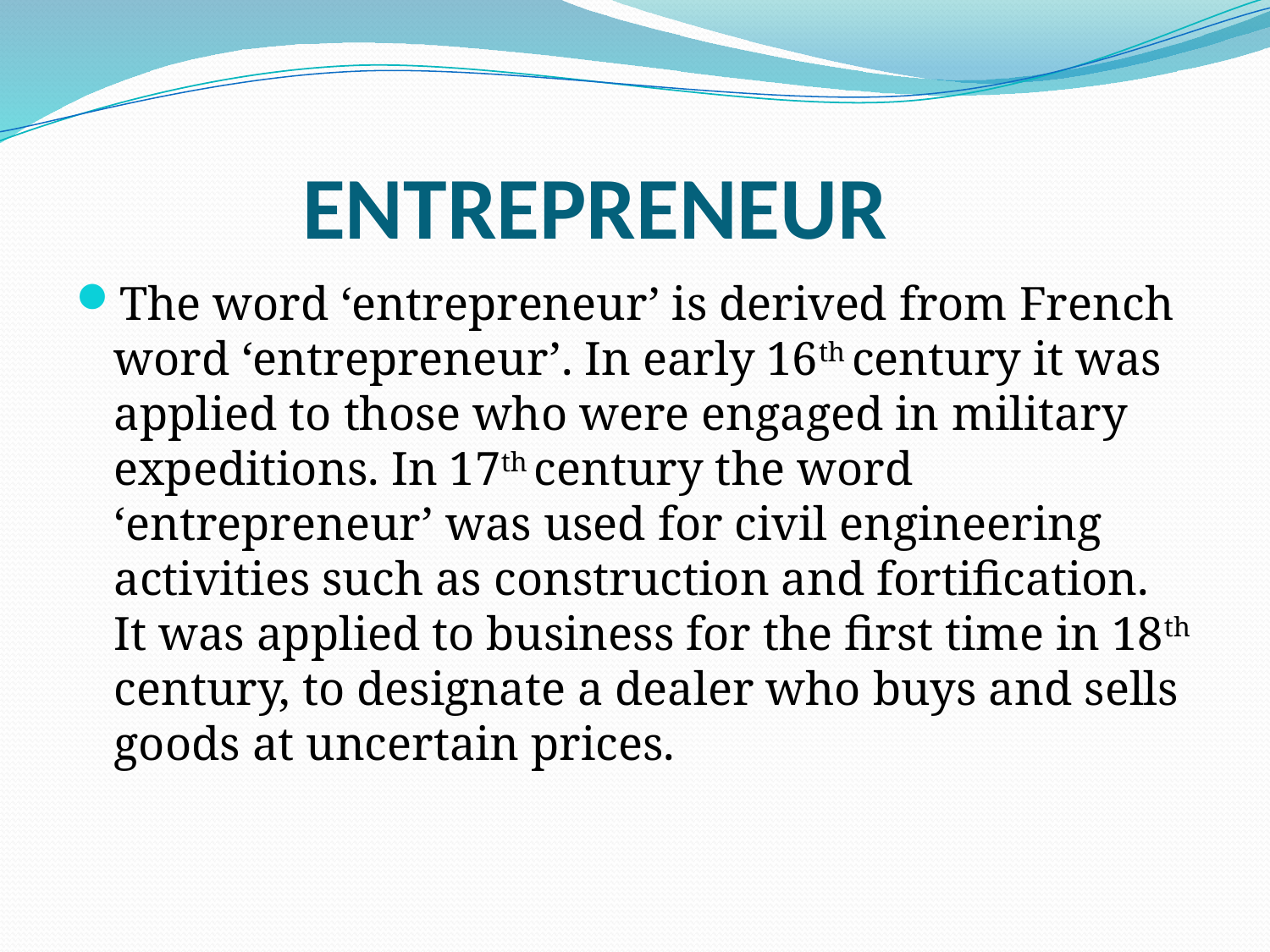

# ENTREPRENEUR
The word ‘entrepreneur’ is derived from French word ‘entrepreneur’. In early 16th century it was applied to those who were engaged in military expeditions. In 17th century the word ‘entrepreneur’ was used for civil engineering activities such as construction and fortification. It was applied to business for the first time in 18th century, to designate a dealer who buys and sells goods at uncertain prices.